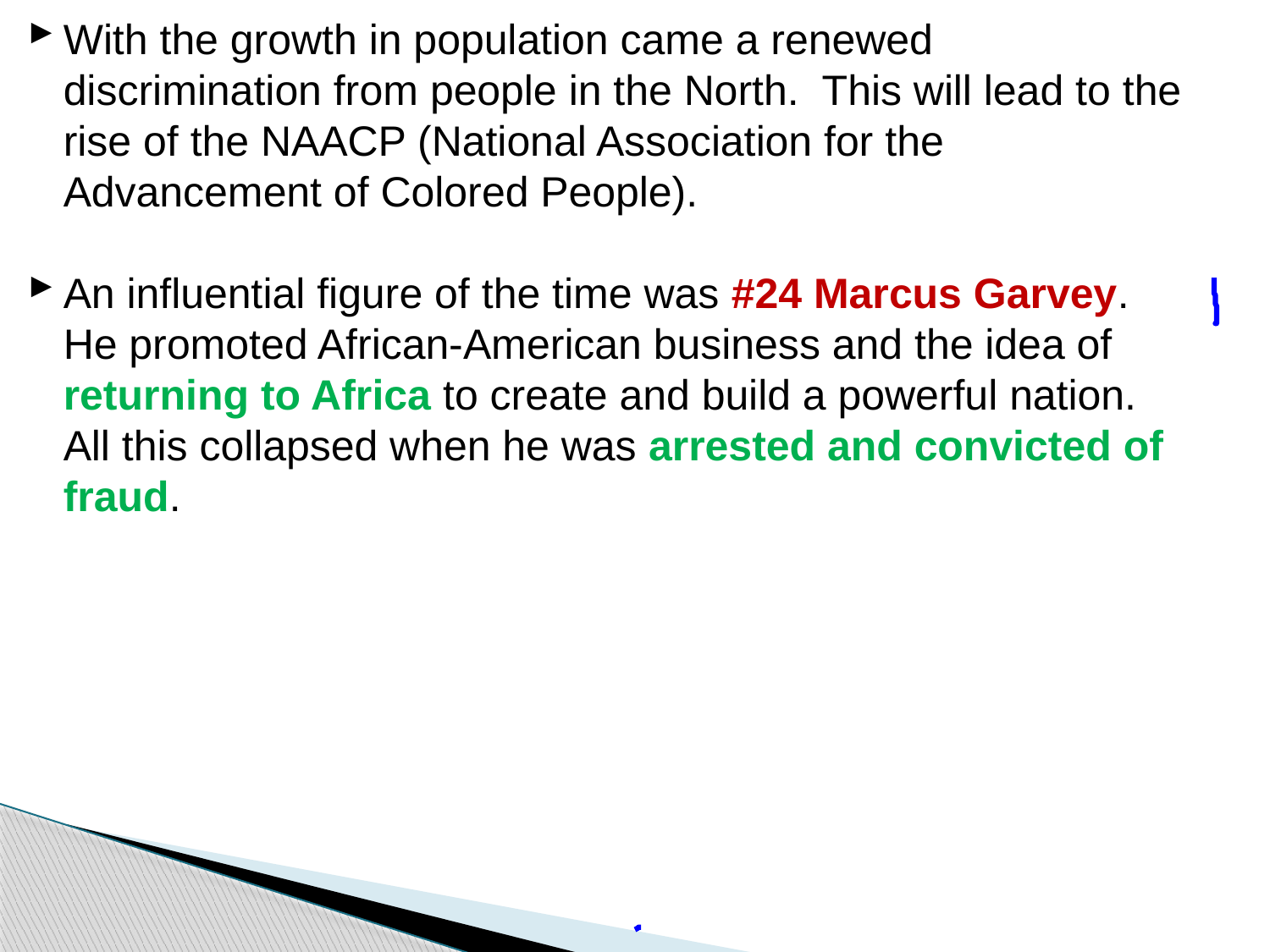

With the growth in population came a renewed discrimination from people in the North.  This will lead to the rise of the NAACP (National Association for the Advancement of Colored People).

An influential figure of the time was #24 Marcus Garvey.  He promoted African-American business and the idea of returning to Africa to create and build a powerful nation.  All this collapsed when he was arrested and convicted of fraud.